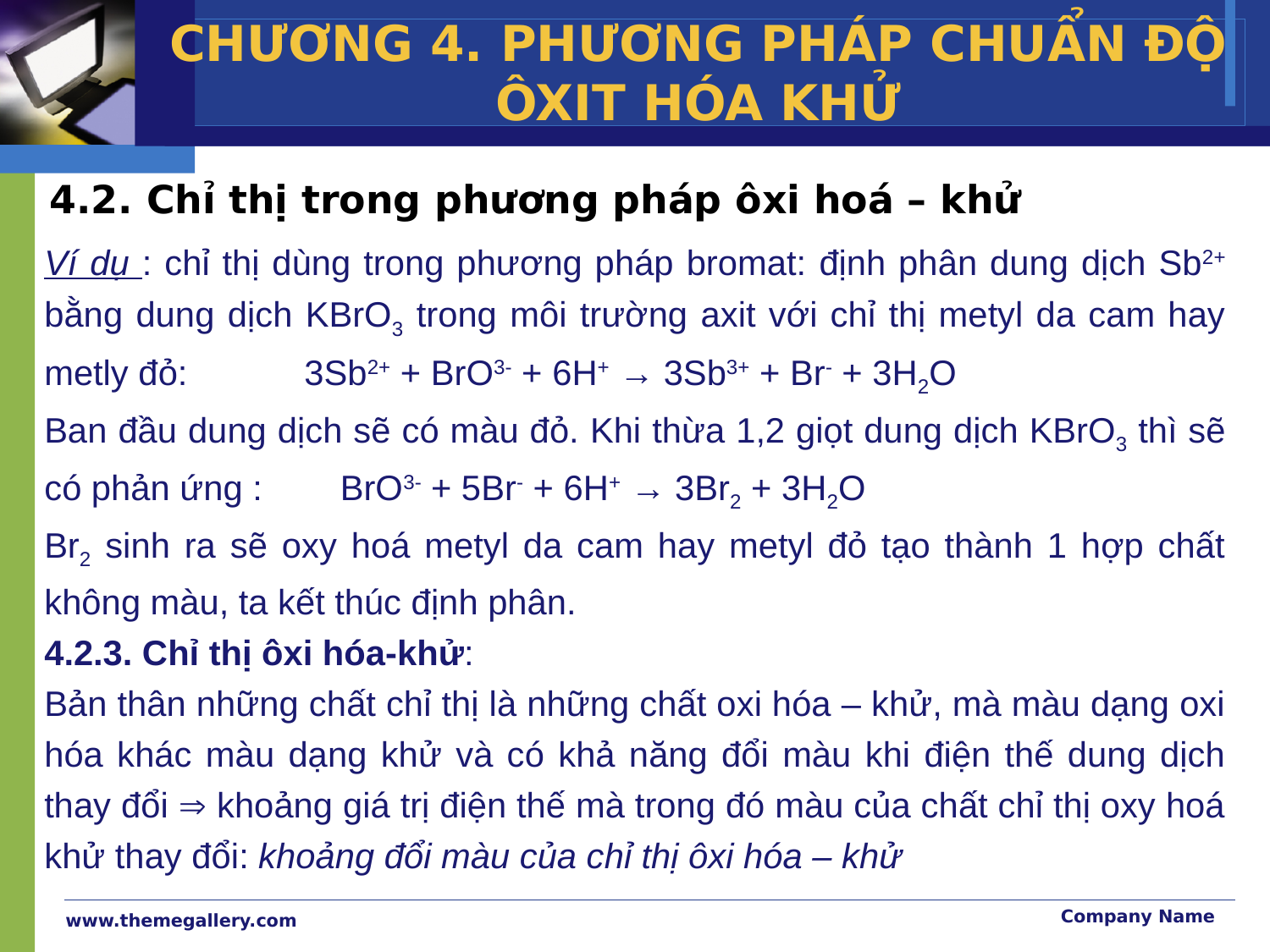

CHƯƠNG 4. PHƯƠNG PHÁP CHUẨN ĐỘ ÔXIT HÓA KHỬ
# 4.2. Chỉ thị trong phương pháp ôxi hoá – khử
Ví dụ : chỉ thị dùng trong phương pháp bromat: định phân dung dịch Sb2+ bằng dung dịch KBrO3 trong môi trường axit với chỉ thị metyl da cam hay metly đỏ:            3Sb2+ + BrO3- + 6H+ → 3Sb3+ + Br- + 3H2O
Ban đầu dung dịch sẽ có màu đỏ. Khi thừa 1,2 giọt dung dịch KBrO3 thì sẽ có phản ứng :        BrO3- + 5Br- + 6H+ → 3Br2 + 3H2O
Br2 sinh ra sẽ oxy hoá metyl da cam hay metyl đỏ tạo thành 1 hợp chất không màu, ta kết thúc định phân.
4.2.3. Chỉ thị ôxi hóa-khử:
Bản thân những chất chỉ thị là những chất oxi hóa – khử, mà màu dạng oxi hóa khác màu dạng khử và có khả năng đổi màu khi điện thế dung dịch thay đổi ⇒ khoảng giá trị điện thế mà trong đó màu của chất chỉ thị oxy hoá khử thay đổi: khoảng đổi màu của chỉ thị ôxi hóa – khử
Company Name
www.themegallery.com